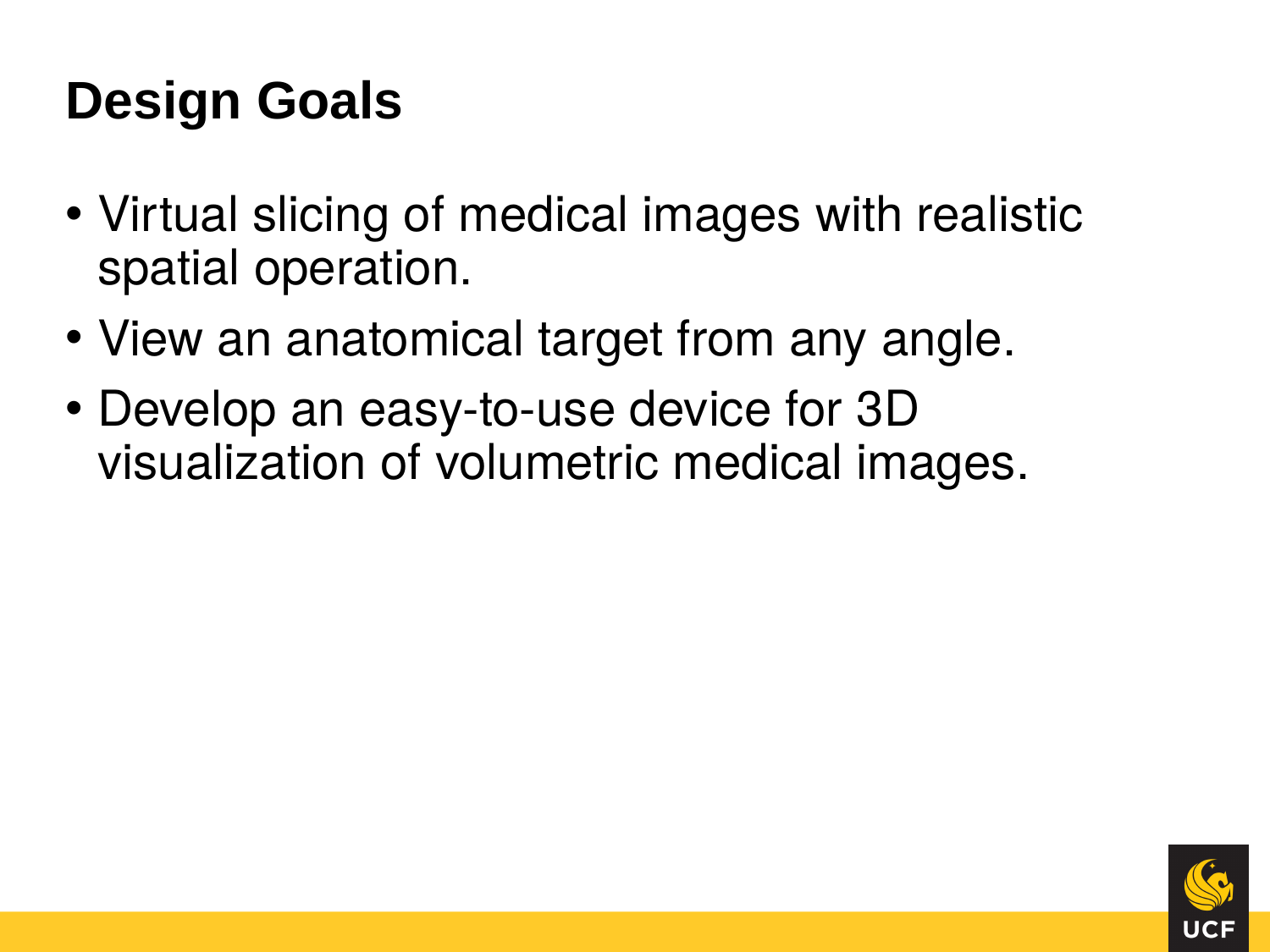

# Design Goals
Virtual slicing of medical images with realistic spatial operation.
View an anatomical target from any angle.
Develop an easy-to-use device for 3D visualization of volumetric medical images.